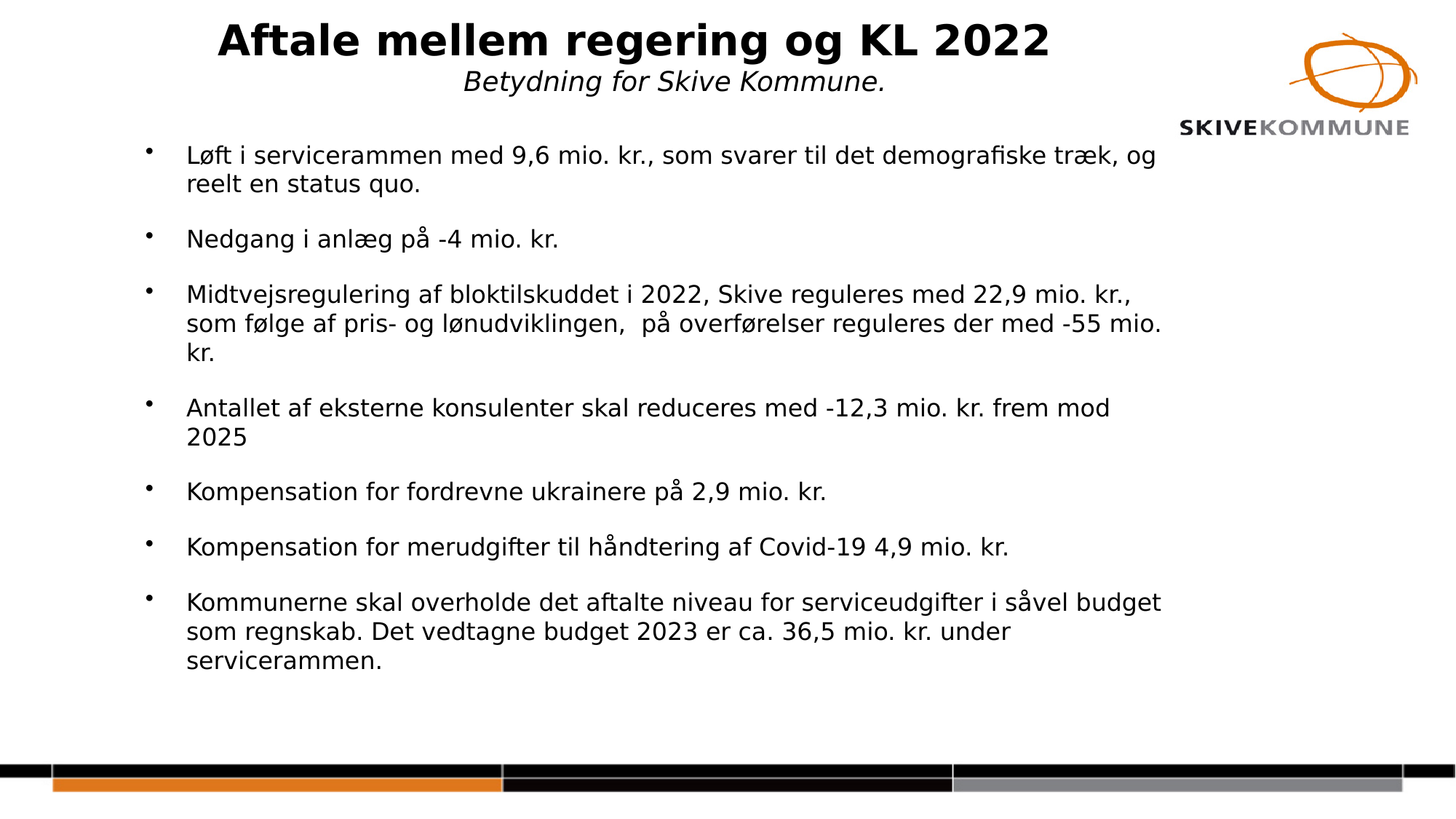

Aftale mellem regering og KL 2022
Betydning for Skive Kommune.
Løft i servicerammen med 9,6 mio. kr., som svarer til det demografiske træk, og reelt en status quo.

Nedgang i anlæg på -4 mio. kr.

Midtvejsregulering af bloktilskuddet i 2022, Skive reguleres med 22,9 mio. kr., som følge af pris- og lønudviklingen,  på overførelser reguleres der med -55 mio. kr.

Antallet af eksterne konsulenter skal reduceres med -12,3 mio. kr. frem mod 2025

Kompensation for fordrevne ukrainere på 2,9 mio. kr.

Kompensation for merudgifter til håndtering af Covid-19 4,9 mio. kr.

Kommunerne skal overholde det aftalte niveau for serviceudgifter i såvel budget som regnskab. Det vedtagne budget 2023 er ca. 36,5 mio. kr. under servicerammen.